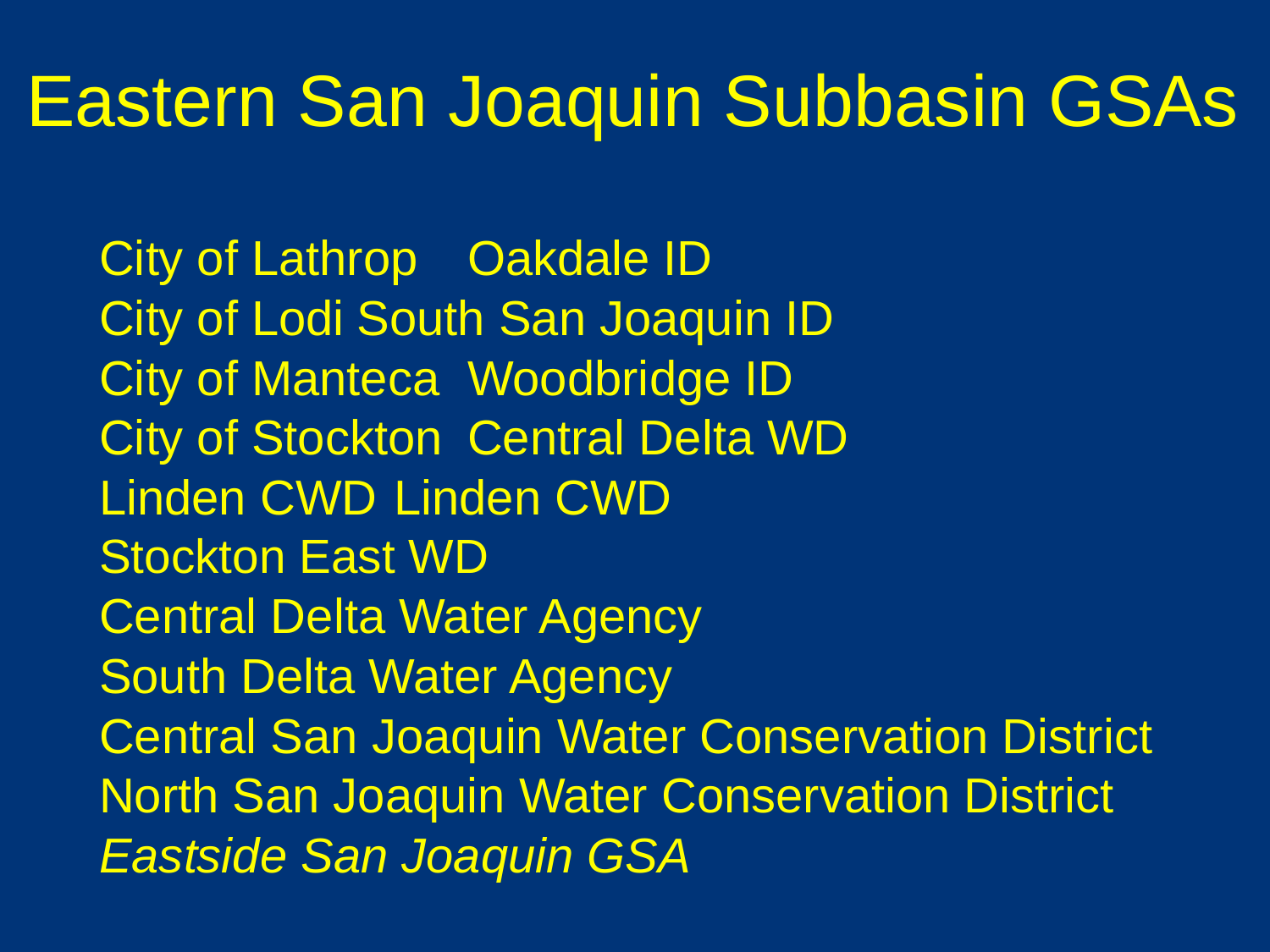

# Eastern San Joaquin Subbasin GSAs

City of Lathrop		 	Oakdale ID
City of Lodi				South San Joaquin ID
City of Manteca			Woodbridge ID
City of Stockton			Central Delta WD
Linden CWD			Linden CWD
Stockton East WD
Central Delta Water Agency
South Delta Water Agency
Central San Joaquin Water Conservation District
North San Joaquin Water Conservation District
Eastside San Joaquin GSA